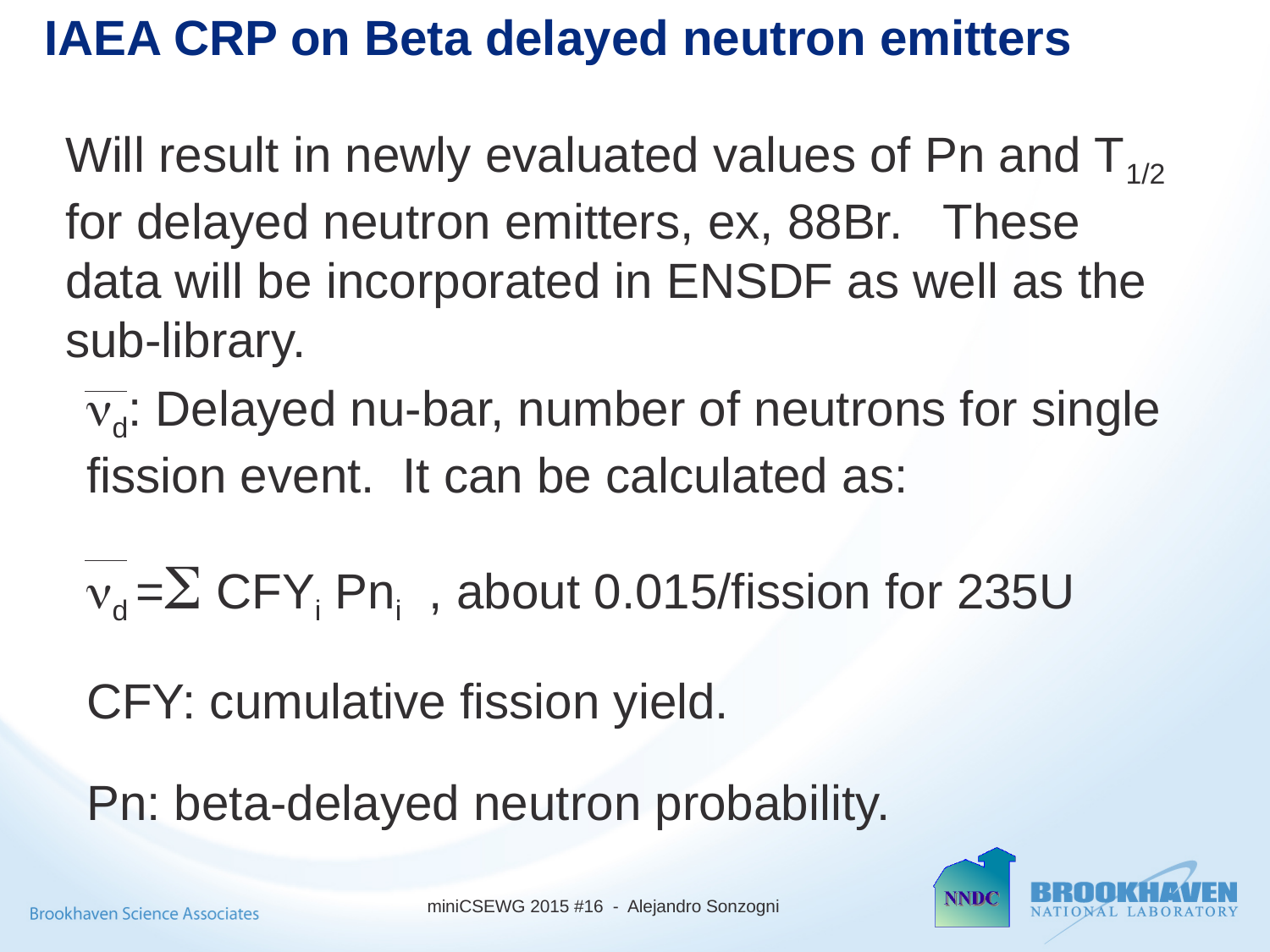

IAEA CRP on Beta delayed neutron emitters
Will result in newly evaluated values of Pn and T1/2 for delayed neutron emitters, ex, 88Br.   These data will be incorporated in ENSDF as well as the sub-library.
νd: Delayed nu-bar, number of neutrons for single fission event.  It can be calculated as:

νd =Σ CFYi Pni  , about 0.015/fission for 235U

CFY: cumulative fission yield.

Pn: beta-delayed neutron probability.